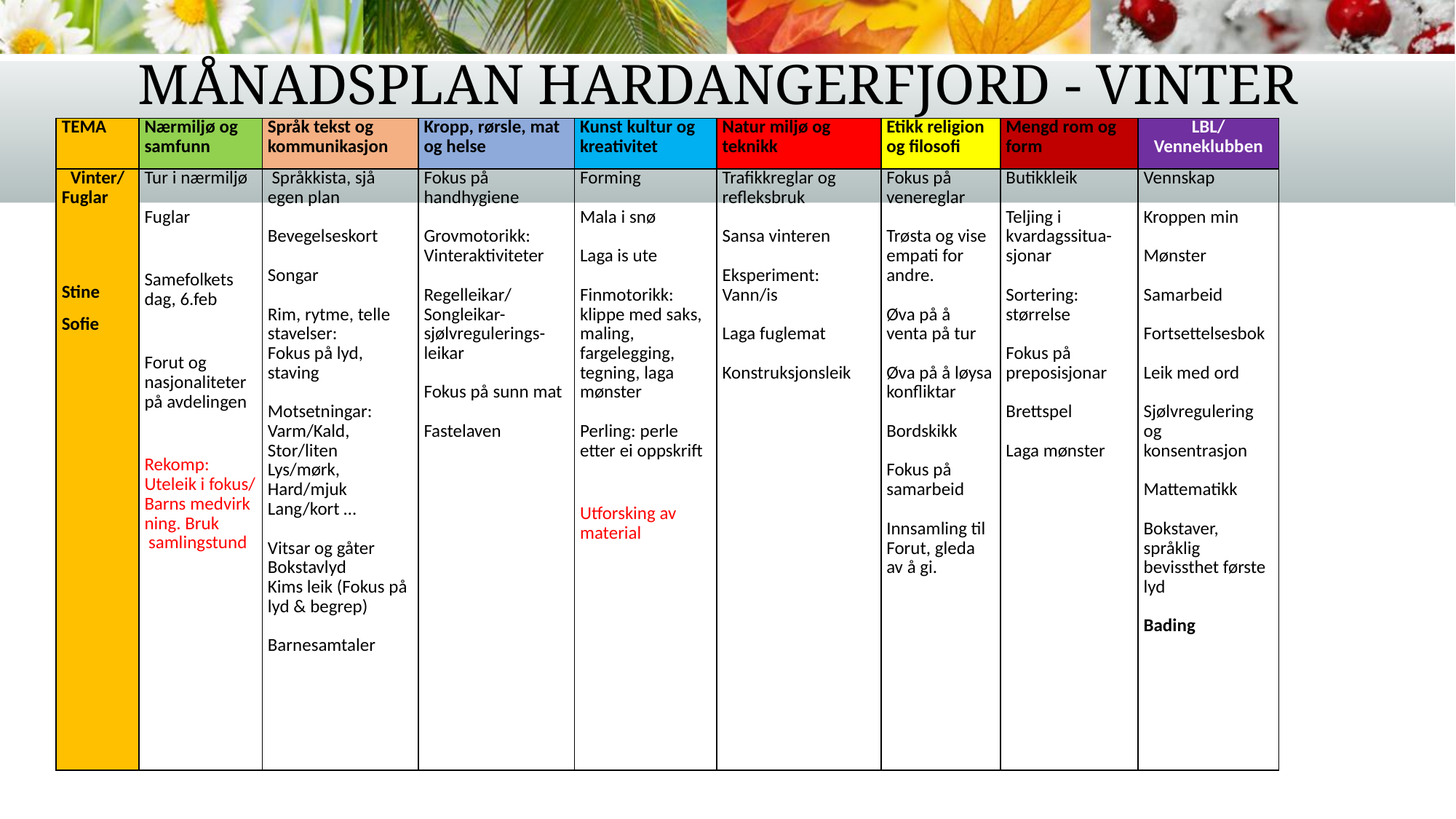

# Månadsplan Hardangerfjord - Vinter
| TEMA | Nærmiljø og samfunn | Språk tekst og kommunikasjon | Kropp, rørsle, mat og helse | Kunst kultur og kreativitet | Natur miljø og teknikk | Etikk religion og filosofi | Mengd rom og form | LBL/Venneklubben |
| --- | --- | --- | --- | --- | --- | --- | --- | --- |
| Vinter/ Fuglar Stine  Sofie | Tur i nærmiljø Fuglar Samefolkets dag, 6.feb Forut og nasjonaliteter på avdelingen Rekomp: Uteleik i fokus/ Barns medvirkning. Bruk  samlingstund | Språkkista, sjå egen plan Bevegelseskort Songar Rim, rytme, telle stavelser: Fokus på lyd, staving Motsetningar: Varm/Kald, Stor/liten Lys/mørk, Hard/mjuk Lang/kort … Vitsar og gåter Bokstavlyd  Kims leik (Fokus på lyd & begrep) Barnesamtaler | Fokus på handhygiene Grovmotorikk: Vinteraktiviteter Regelleikar/ Songleikar- sjølvregulerings-leikar Fokus på sunn mat Fastelaven | Forming Mala i snø Laga is ute Finmotorikk: klippe med saks, maling, fargelegging, tegning, laga mønster Perling: perle etter ei oppskrift Utforsking av material | Trafikkreglar og refleksbruk Sansa vinteren Eksperiment: Vann/is Laga fuglemat Konstruksjonsleik | Fokus på venereglar Trøsta og vise empati for andre.  Øva på å venta på tur Øva på å løysa konfliktar Bordskikk Fokus på samarbeid Innsamling til Forut, gleda av å gi. | Butikkleik Teljing i kvardagssitua-sjonar Sortering: størrelse Fokus på preposisjonar Brettspel Laga mønster | Vennskap Kroppen min Mønster Samarbeid Fortsettelsesbok Leik med ord Sjølvregulering og konsentrasjon  Mattematikk Bokstaver, språklig bevissthet første lyd Bading |